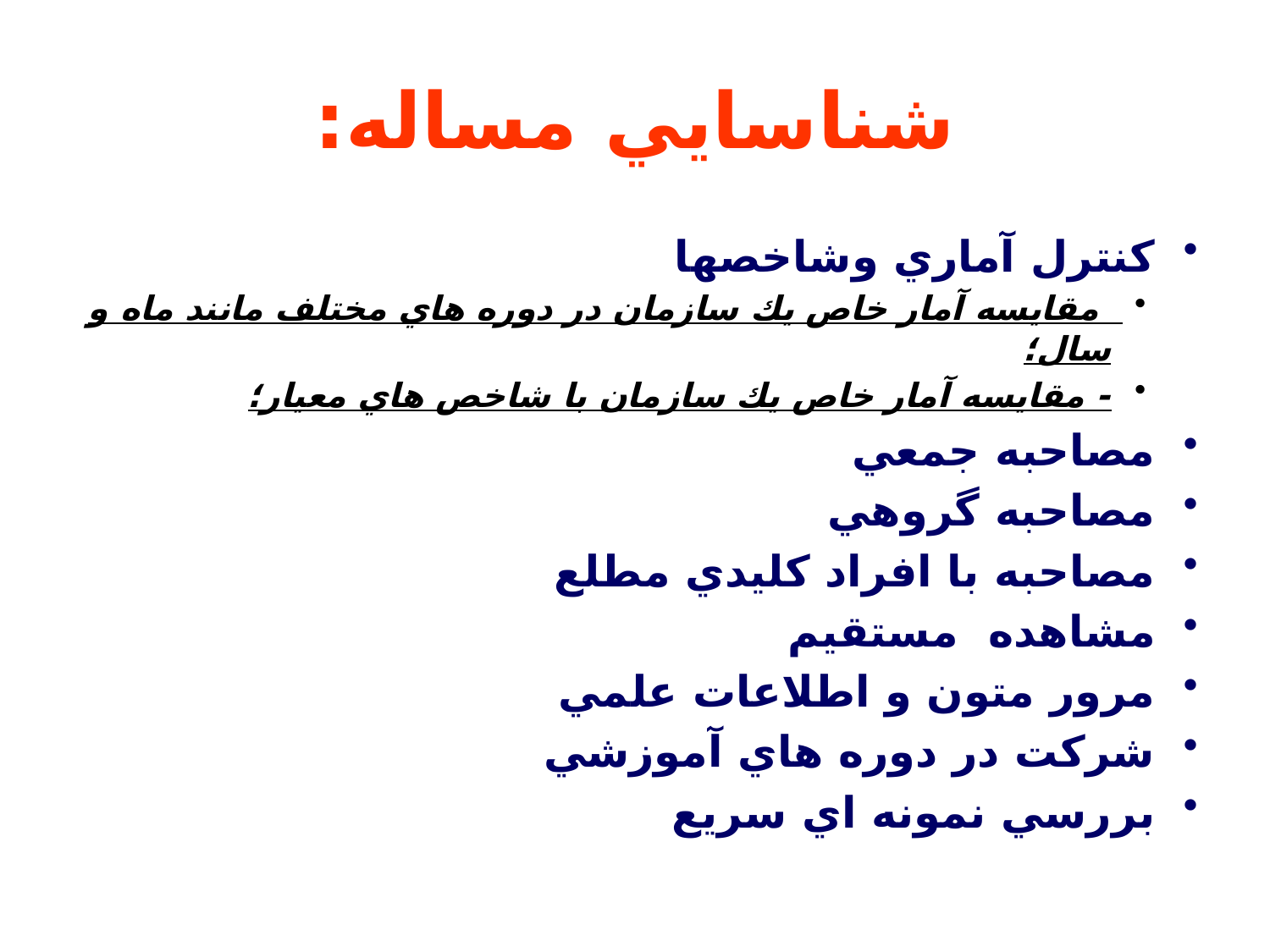

# شناسايي مساله:
كنترل آماري وشاخصها
 مقايسه آمار خاص يك سازمان در دوره هاي مختلف مانند ماه و سال؛
- مقايسه آمار خاص يك سازمان با شاخص هاي معيار؛
مصاحبه جمعي
مصاحبه گروهي
مصاحبه با افراد كليدي مطلع
مشاهده  مستقیم
مرور متون و اطلاعات علمي
شركت در دوره هاي آموزشي
بررسي نمونه اي سريع